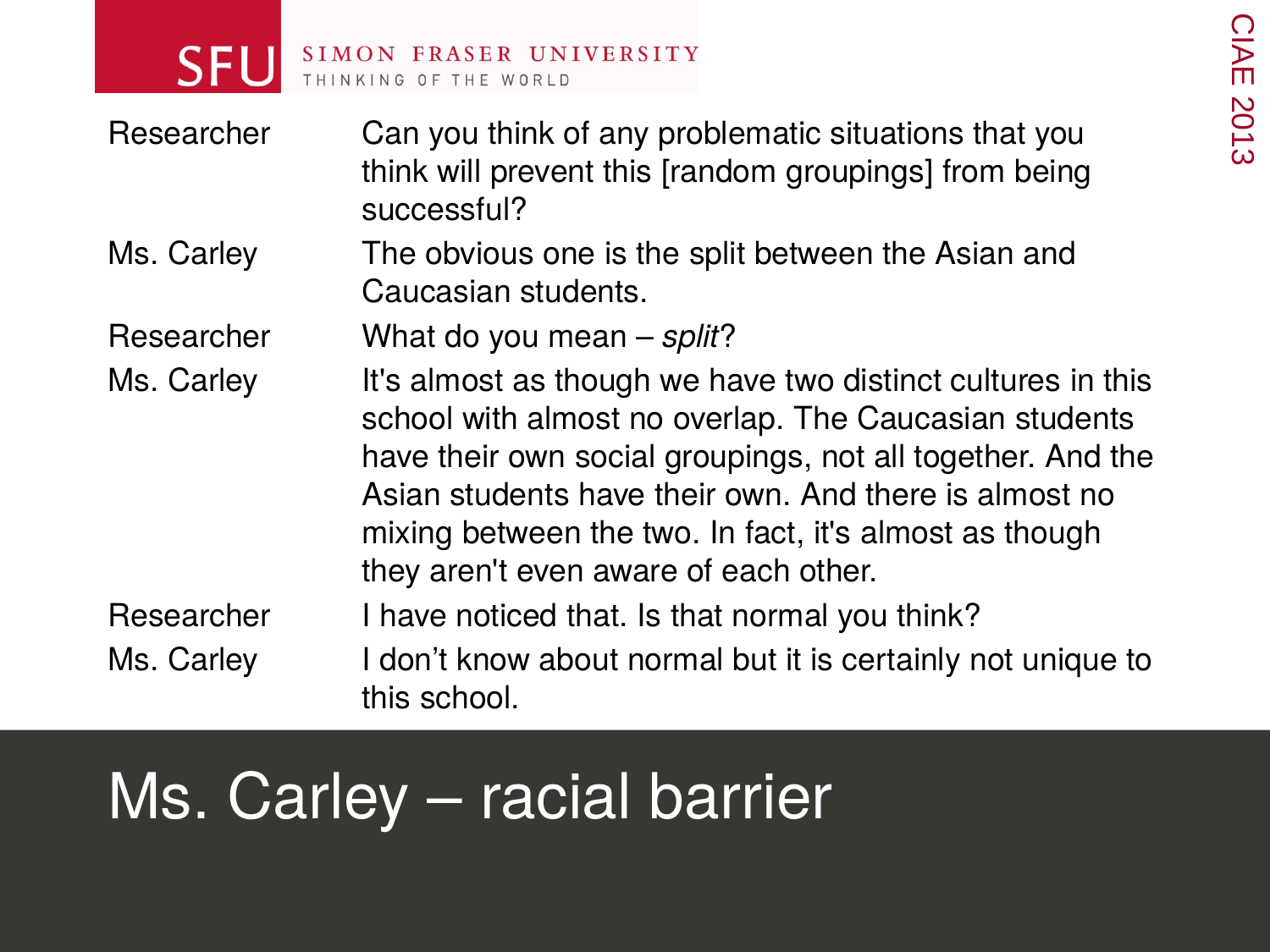

Researcher	Can you think of any problematic situations that you 			think will prevent this [random groupings] from being 			successful?
Ms. Carley	The obvious one is the split between the Asian and 			Caucasian students.
Researcher	What do you mean – split?
Ms. Carley	It's almost as though we have two distinct cultures in this 		school with almost no overlap. The Caucasian students 		have their own social groupings, not all together. And the 		Asian students have their own. And there is almost no 		mixing between the two. In fact, it's almost as though 			they aren't even aware of each other.
Researcher	I have noticed that. Is that normal you think?
Ms. Carley	I don’t know about normal but it is certainly not unique to 		this school.
# Ms. Carley – racial barrier